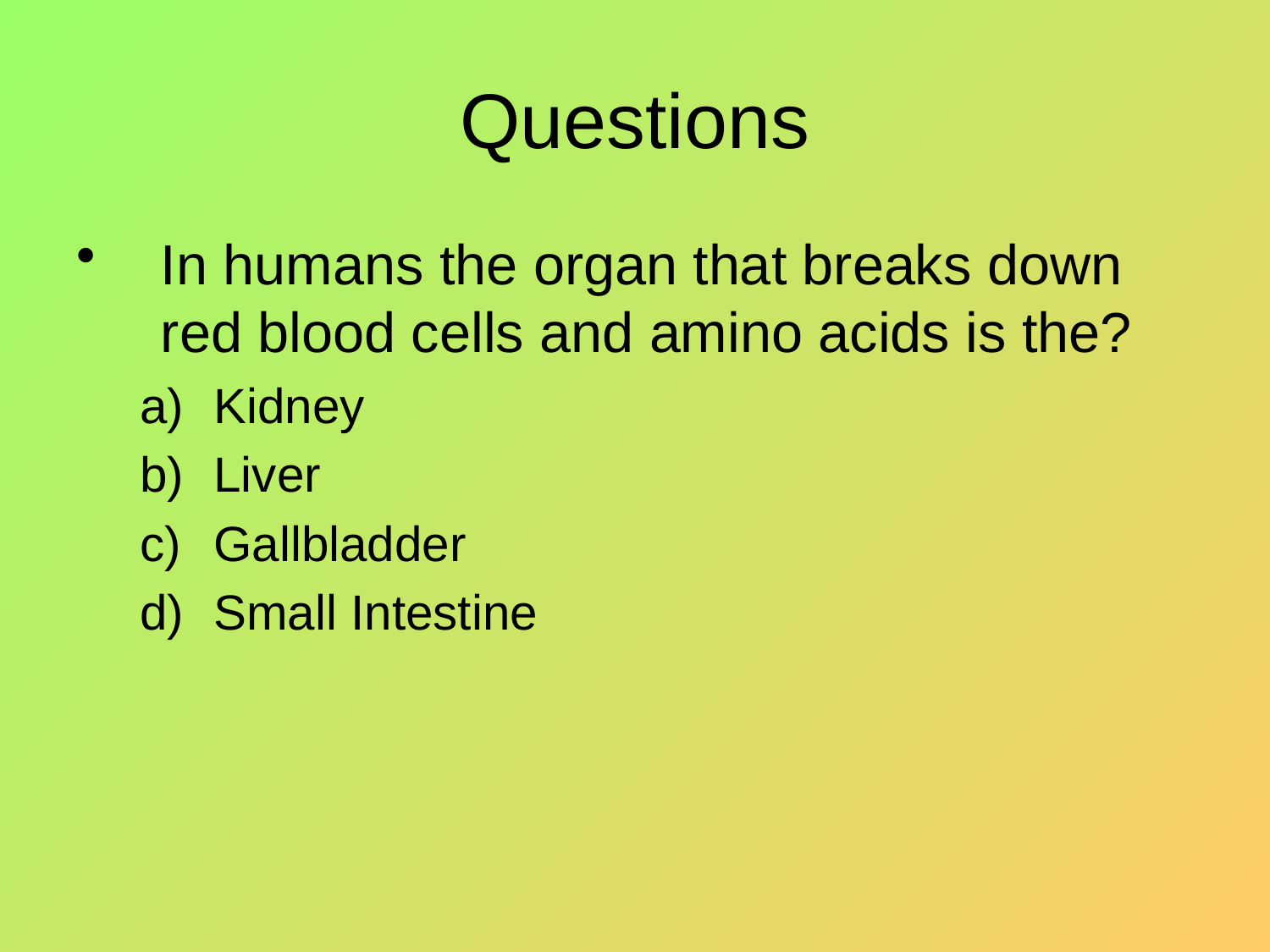

# Questions
In humans the organ that breaks down red blood cells and amino acids is the?
Kidney
Liver
Gallbladder
Small Intestine